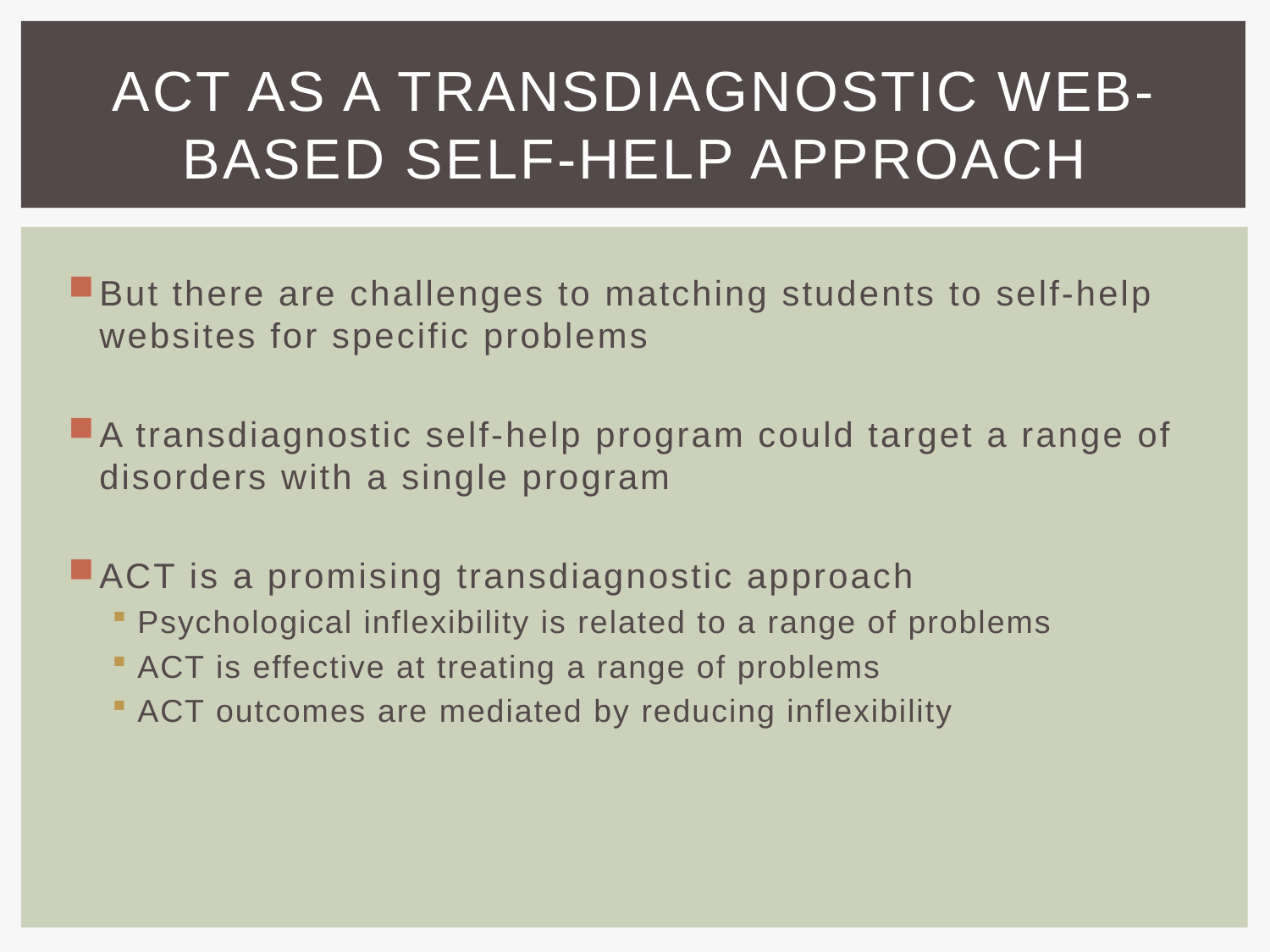

# ACT as a Transdiagnostic Web-Based Self-help approach
But there are challenges to matching students to self-help websites for specific problems

A transdiagnostic self-help program could target a range of disorders with a single program

ACT is a promising transdiagnostic approach
Psychological inflexibility is related to a range of problems
ACT is effective at treating a range of problems
ACT outcomes are mediated by reducing inflexibility